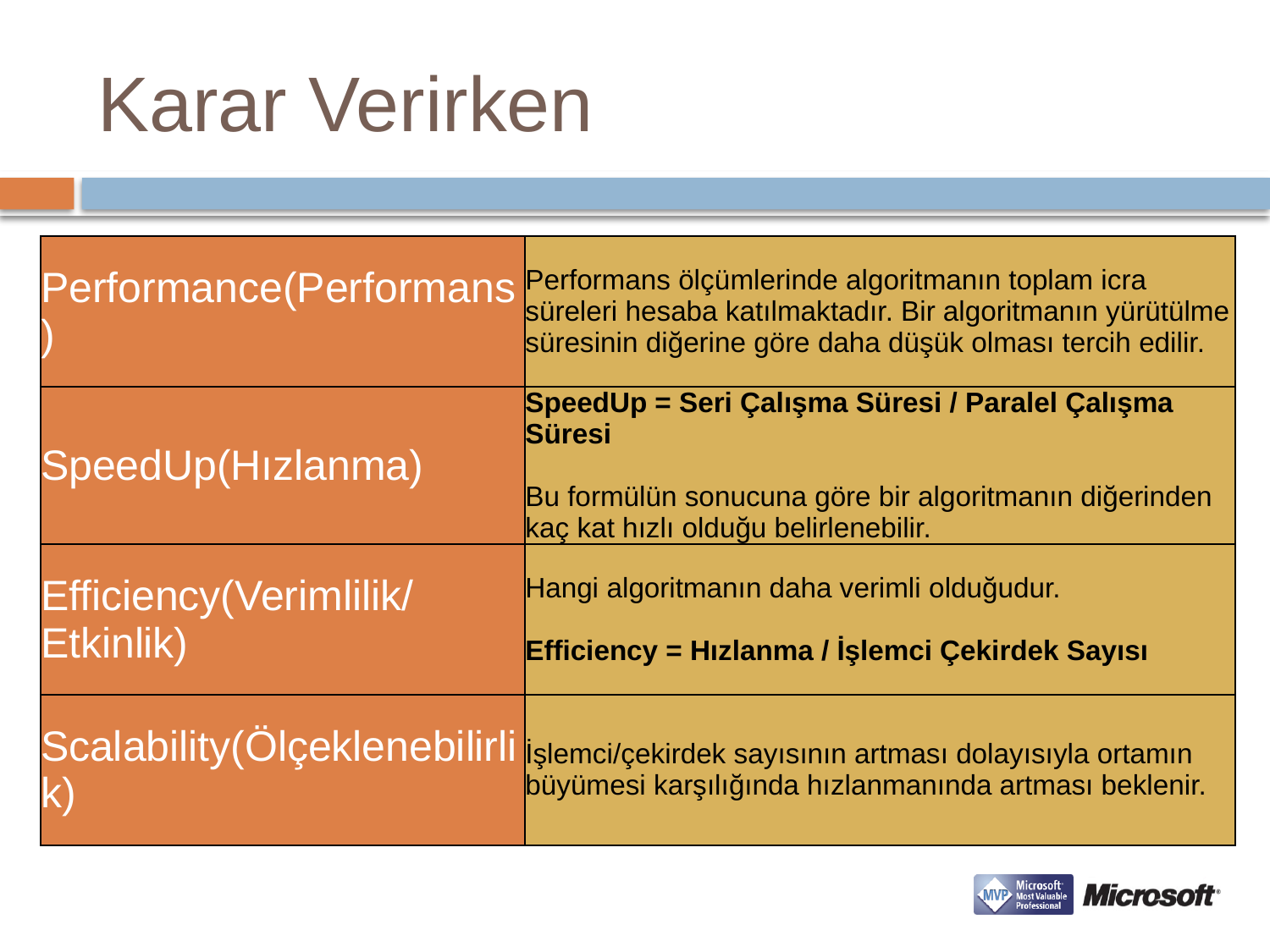

# Karar Verirken
| Performance(Performans) | Performans ölçümlerinde algoritmanın toplam icra süreleri hesaba katılmaktadır. Bir algoritmanın yürütülme süresinin diğerine göre daha düşük olması tercih edilir. |
| --- | --- |
| SpeedUp(Hızlanma) | SpeedUp = Seri Çalışma Süresi / Paralel Çalışma Süresi Bu formülün sonucuna göre bir algoritmanın diğerinden kaç kat hızlı olduğu belirlenebilir. |
| Efficiency(Verimlilik/Etkinlik) | Hangi algoritmanın daha verimli olduğudur. Efficiency = Hızlanma / İşlemci Çekirdek Sayısı |
| Scalability(Ölçeklenebilirlik) | İşlemci/çekirdek sayısının artması dolayısıyla ortamın büyümesi karşılığında hızlanmanında artması beklenir. |